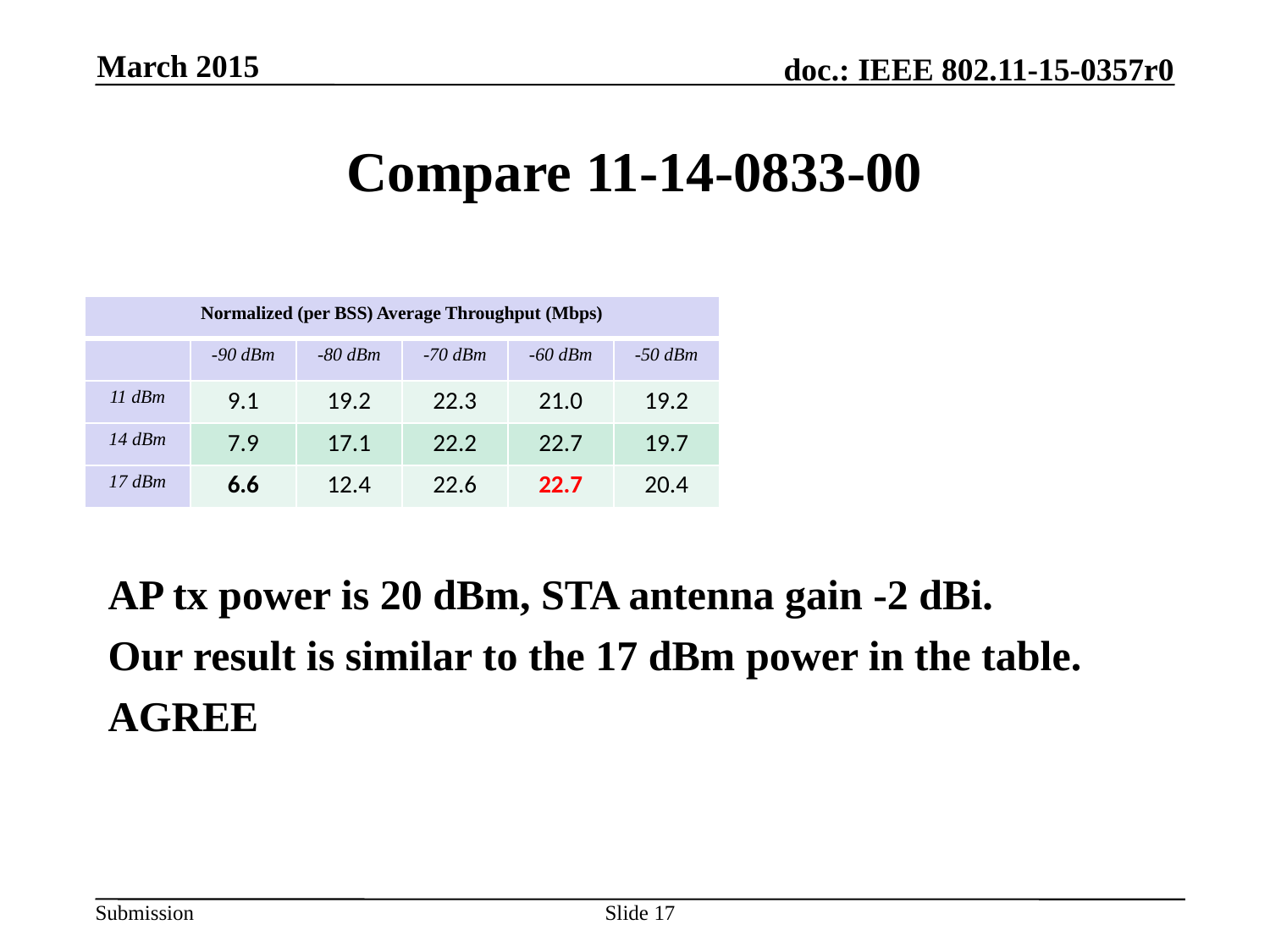

March 2015
# Compare 11-14-0833-00
| Normalized (per BSS) Average Throughput (Mbps) |  |  |  |  |  |
| --- | --- | --- | --- | --- | --- |
|  | -90 dBm | -80 dBm | -70 dBm | -60 dBm | -50 dBm |
| 11 dBm | 9.1 | 19.2 | 22.3 | 21.0 | 19.2 |
| 14 dBm | 7.9 | 17.1 | 22.2 | 22.7 | 19.7 |
| 17 dBm | 6.6 | 12.4 | 22.6 | 22.7 | 20.4 |
AP tx power is 20 dBm, STA antenna gain -2 dBi.
Our result is similar to the 17 dBm power in the table.
AGREE

Slide 17